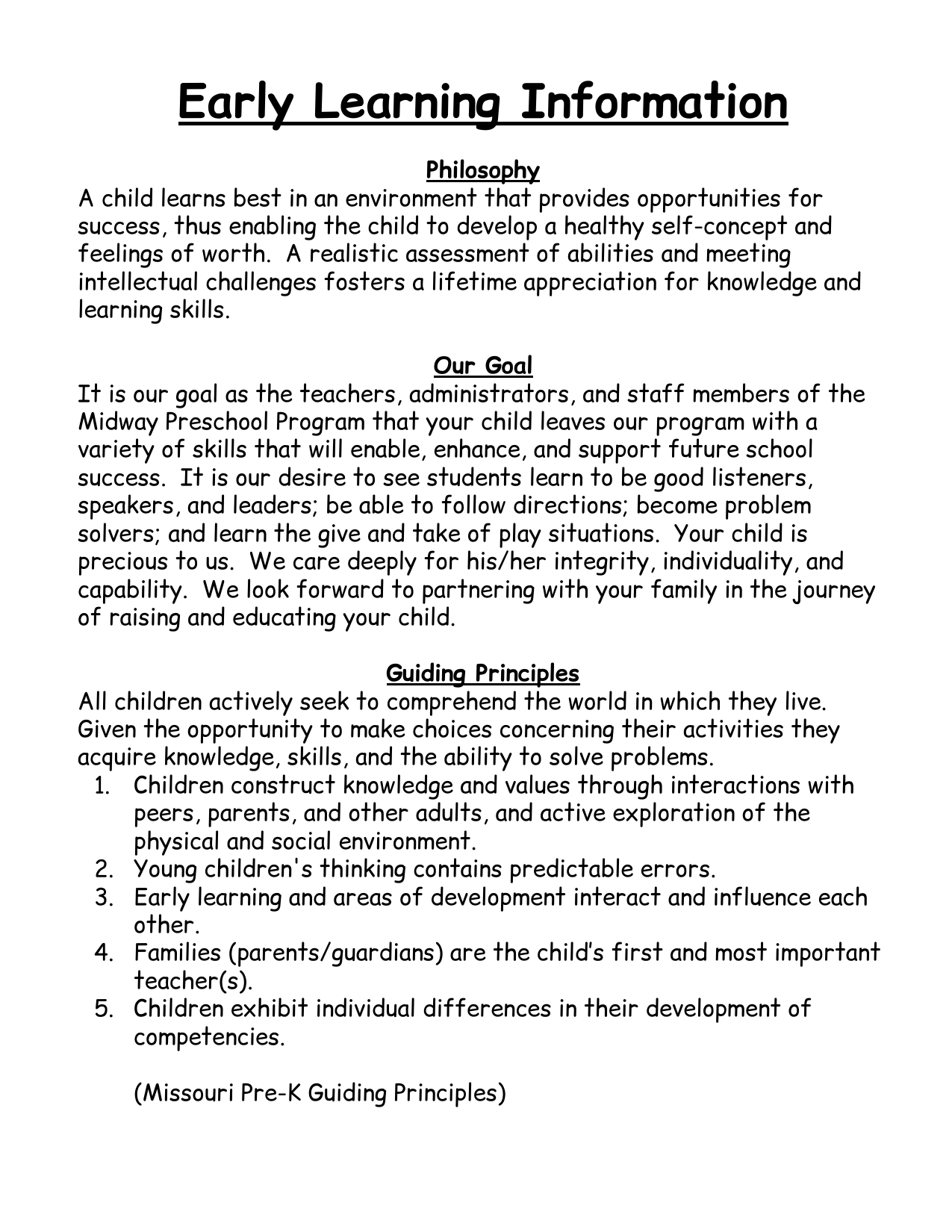

Early Learning Information

Philosophy
A child learns best in an environment that provides opportunities for success, thus enabling the child to develop a healthy self-concept and feelings of worth.  A realistic assessment of abilities and meeting intellectual challenges fosters a lifetime appreciation for knowledge and learning skills.

Our Goal
It is our goal as the teachers, administrators, and staff members of the Midway Preschool Program that your child leaves our program with a variety of skills that will enable, enhance, and support future school success.  It is our desire to see students learn to be good listeners, speakers, and leaders; be able to follow directions; become problem solvers; and learn the give and take of play situations.  Your child is precious to us.  We care deeply for his/her integrity, individuality, and capability.  We look forward to partnering with your family in the journey of raising and educating your child.

Guiding Principles
All children actively seek to comprehend the world in which they live.  Given the opportunity to make choices concerning their activities they acquire knowledge, skills, and the ability to solve problems.
Children construct knowledge and values through interactions with peers, parents, and other adults, and active exploration of the physical and social environment.
Young children's thinking contains predictable errors.
Early learning and areas of development interact and influence each other.
Families (parents/guardians) are the child’s first and most important teacher(s).
Children exhibit individual differences in their development of competencies.
						(Missouri Pre-K Guiding Principles)